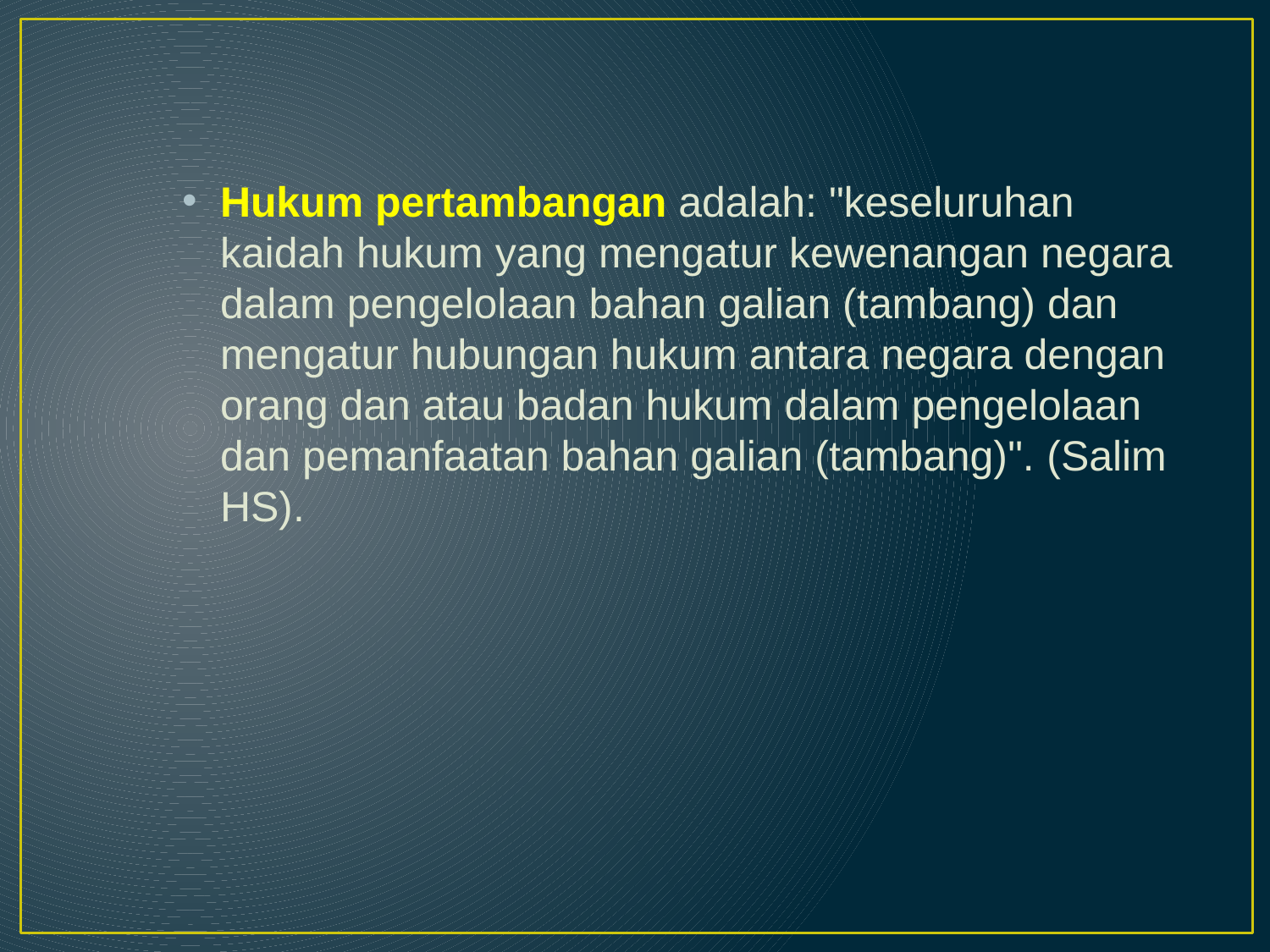

Hukum pertambangan adalah: "keseluruhan kaidah hukum yang mengatur kewenangan negara dalam pengelolaan bahan galian (tambang) dan mengatur hubungan hukum antara negara dengan orang dan atau badan hukum dalam pengelolaan dan pemanfaatan bahan galian (tambang)". (Salim HS).